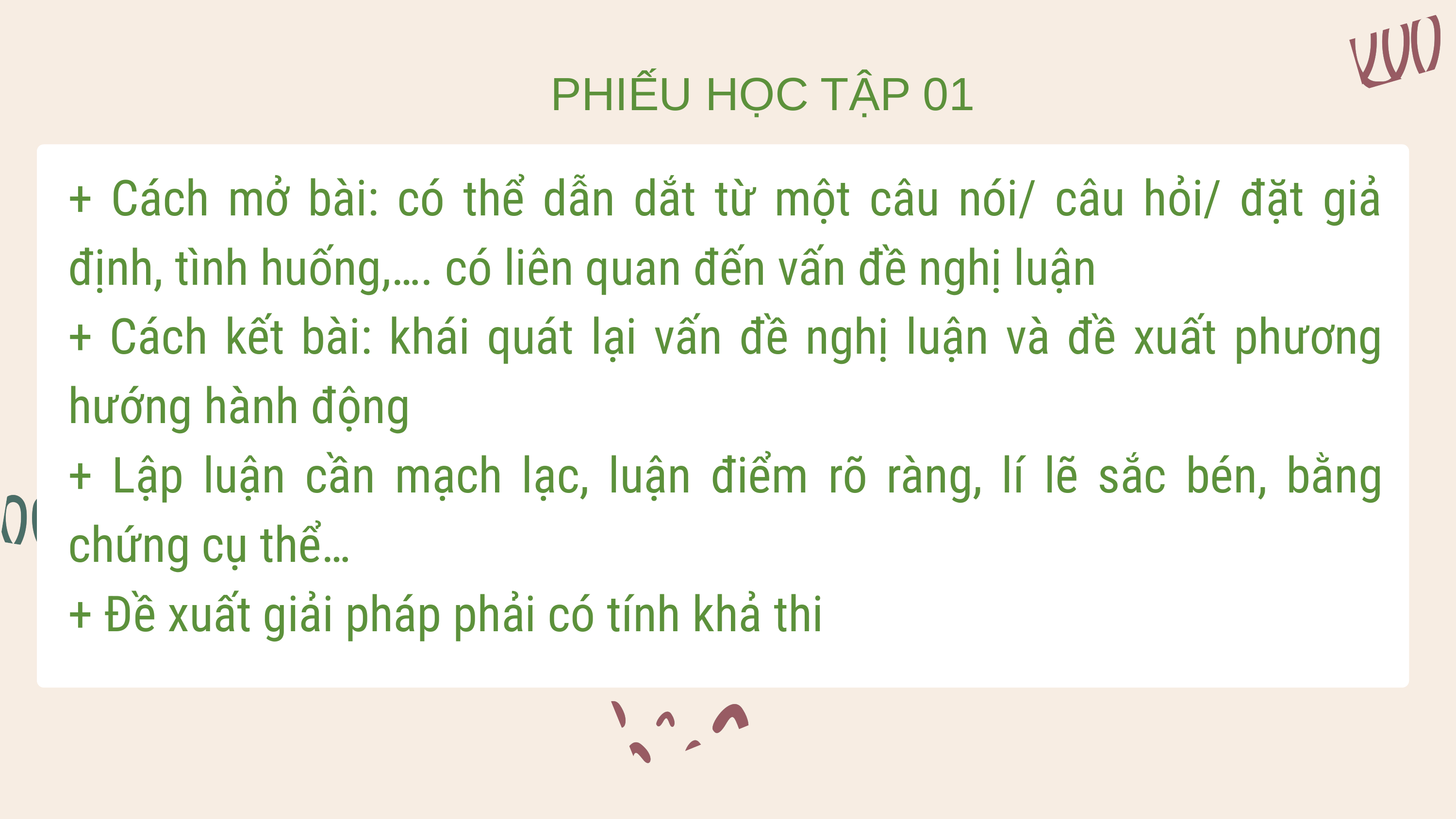

PHIẾU HỌC TẬP 01

+ Cách mở bài: có thể dẫn dắt từ một câu nói/ câu hỏi/ đặt giả định, tình huống,…. có liên quan đến vấn đề nghị luận
+ Cách kết bài: khái quát lại vấn đề nghị luận và đề xuất phương hướng hành động
+ Lập luận cần mạch lạc, luận điểm rõ ràng, lí lẽ sắc bén, bằng chứng cụ thể…
+ Đề xuất giải pháp phải có tính khả thi